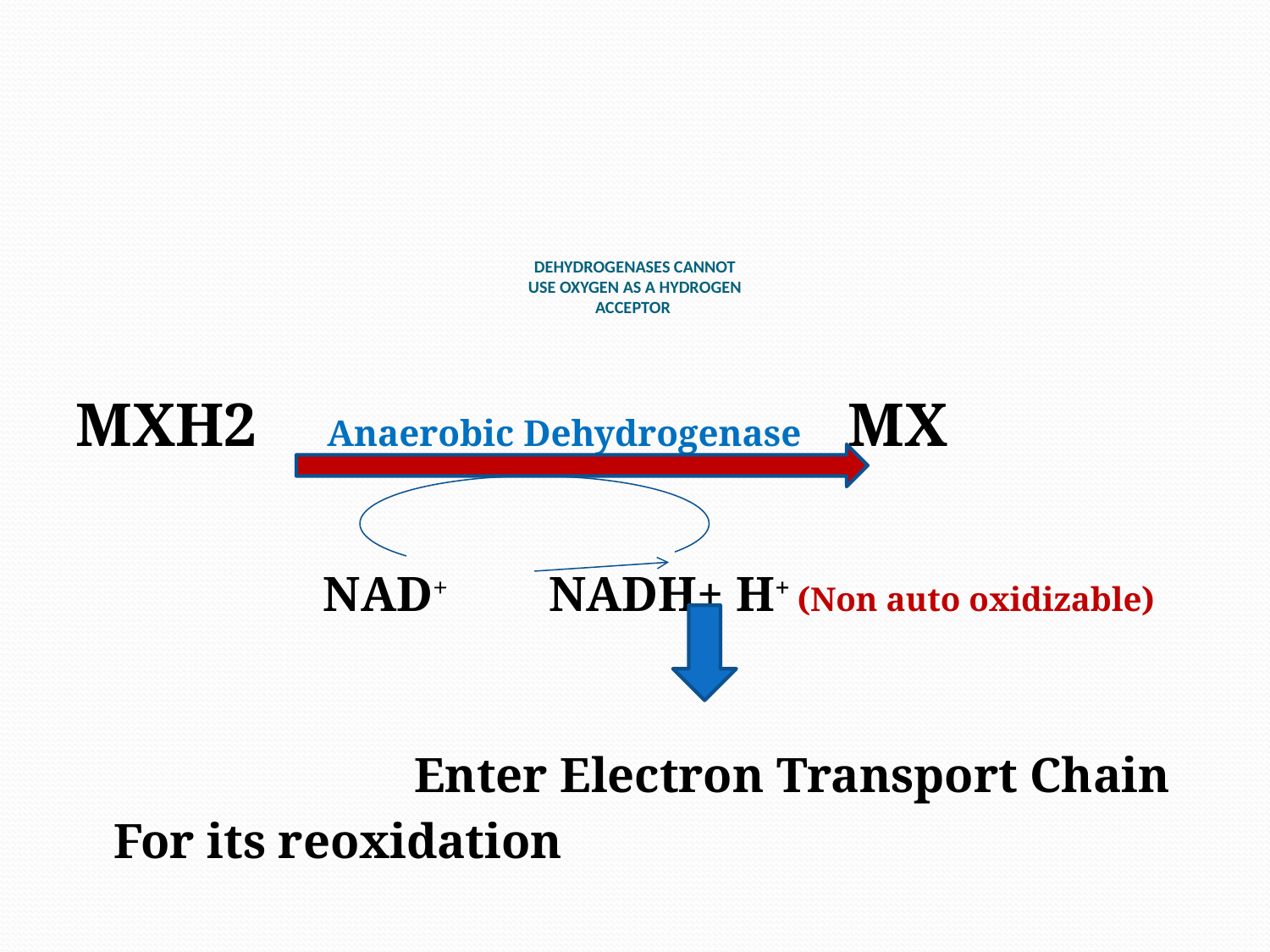

# DEHYDROGENASES CANNOT USE OXYGEN AS A HYDROGEN ACCEPTOR

MXH2       Anaerobic Dehydrogenase     MX

                NAD+              NADH+ H+ (Non auto oxidizable)

                                               Enter Electron Transport Chain
					For its reoxidation